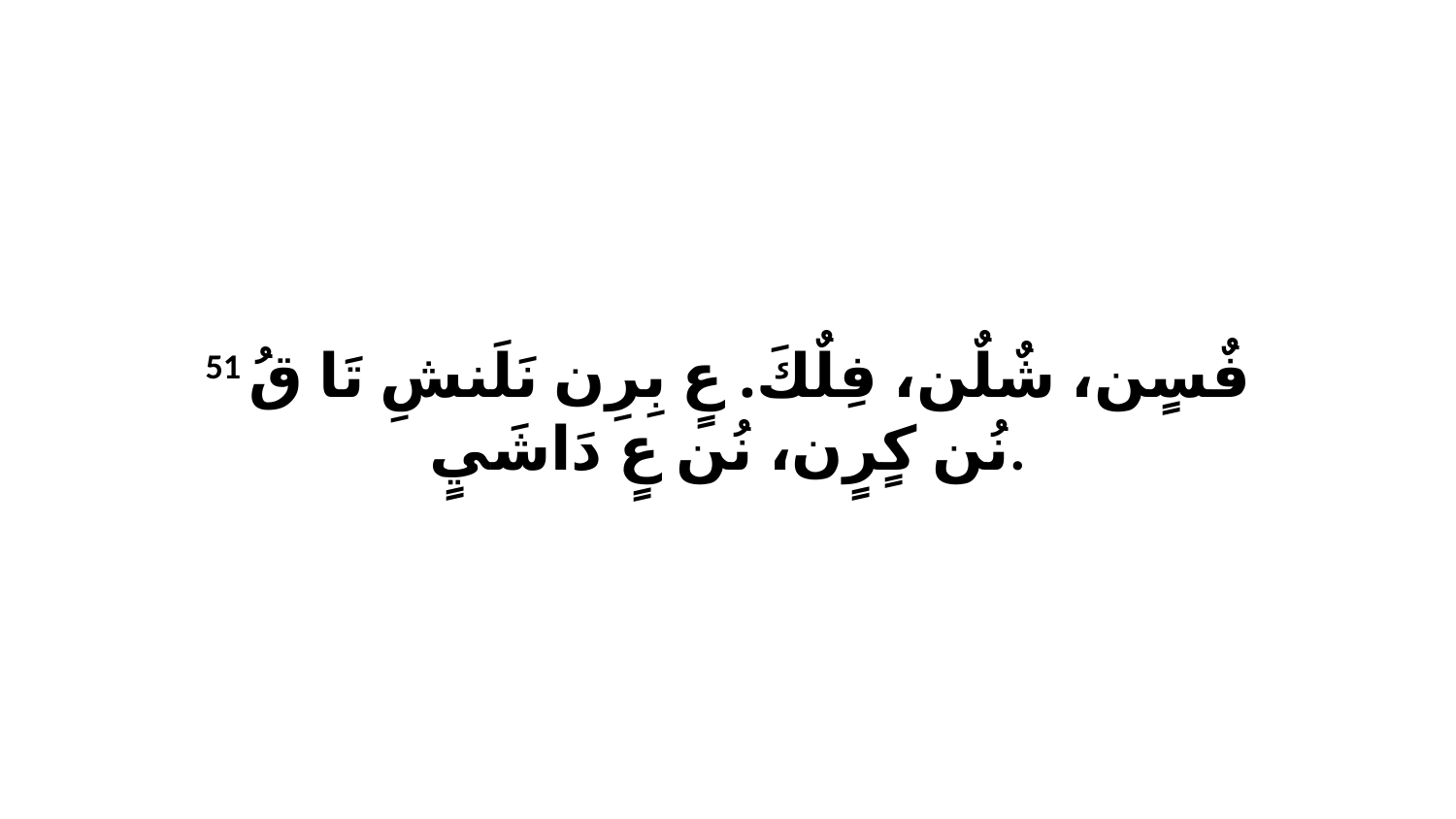

51 فٌسٍن، شٌلٌن، فِلٌكَ. عٍ بِرِن نَلَنشِ تَا قُ نُن كٍرٍن، نُن عٍ دَاشَيٍ.